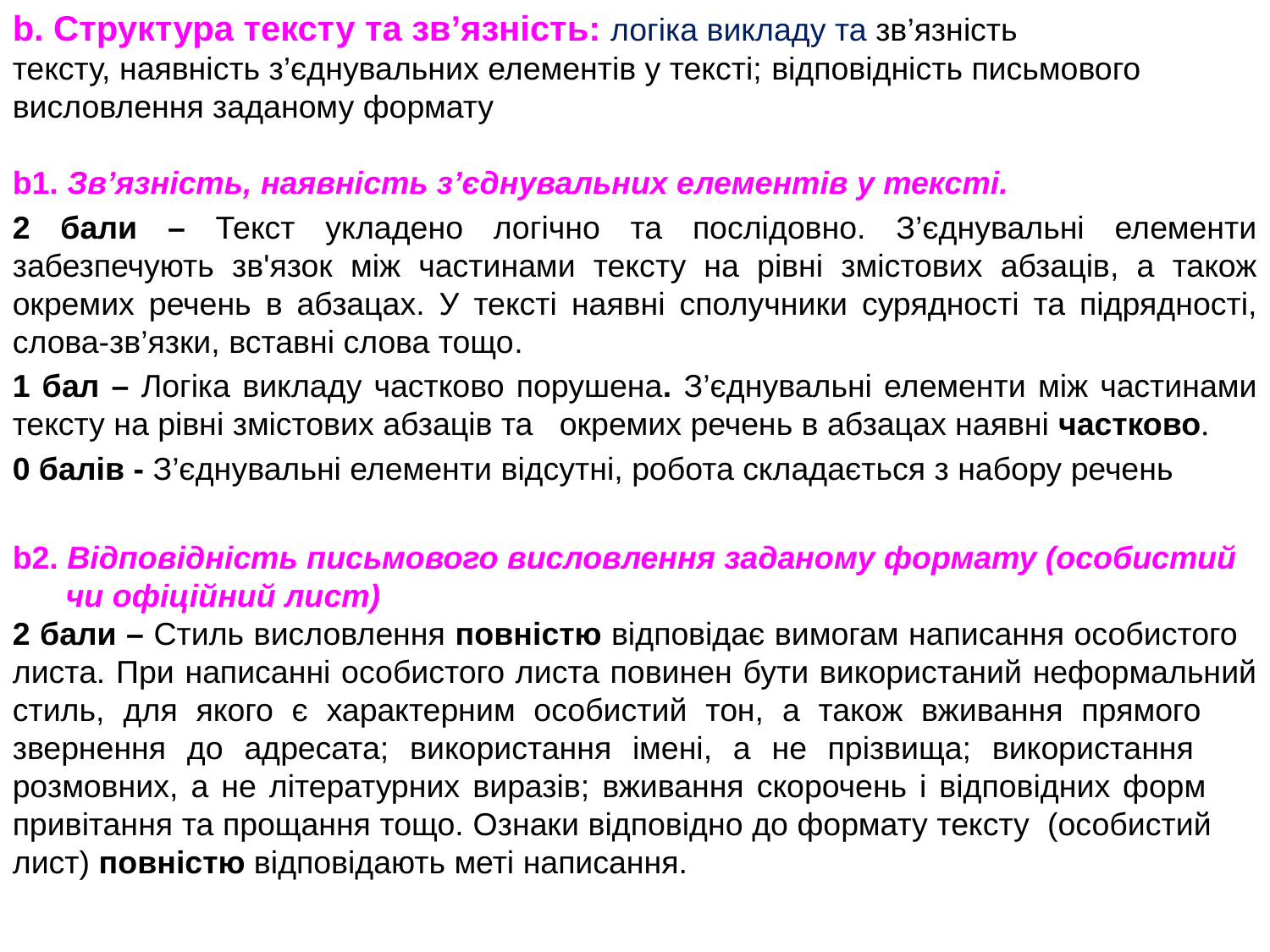

b. Структура тексту та зв’язність: логіка викладу та зв’язність
тексту, наявність з’єднувальних елементів у тексті; відповідність письмового висловлення заданому формату

b1. Зв’язність, наявність з’єднувальних елементів у тексті.
2 бали – Текст укладено логічно та послідовно. З’єднувальні елементи забезпечують зв'язок між частинами тексту на рівні змістових абзаців, а також окремих речень в абзацах. У тексті наявні сполучники сурядності та підрядності, слова-зв’язки, вставні слова тощо.
1 бал – Логіка викладу частково порушена. З’єднувальні елементи між частинами тексту на рівні змістових абзаців та   окремих речень в абзацах наявні частково.
0 балів - З’єднувальні елементи відсутні, робота складається з набору речень

b2. Відповідність письмового висловлення заданому формату (особистий
      чи офіційний лист)
2 бали – Стиль висловлення повністю відповідає вимогам написання особистого   листа. При написанні особистого листа повинен бути використаний неформальний стиль, для якого є характерним особистий тон, а також вживання прямого    звернення до адресата; використання імені, а не прізвища; використання    розмовних, а не літературних виразів; вживання скорочень і відповідних форм     привітання та прощання тощо. Ознаки відповідно до формату тексту  (особистий      лист) повністю відповідають меті написання.